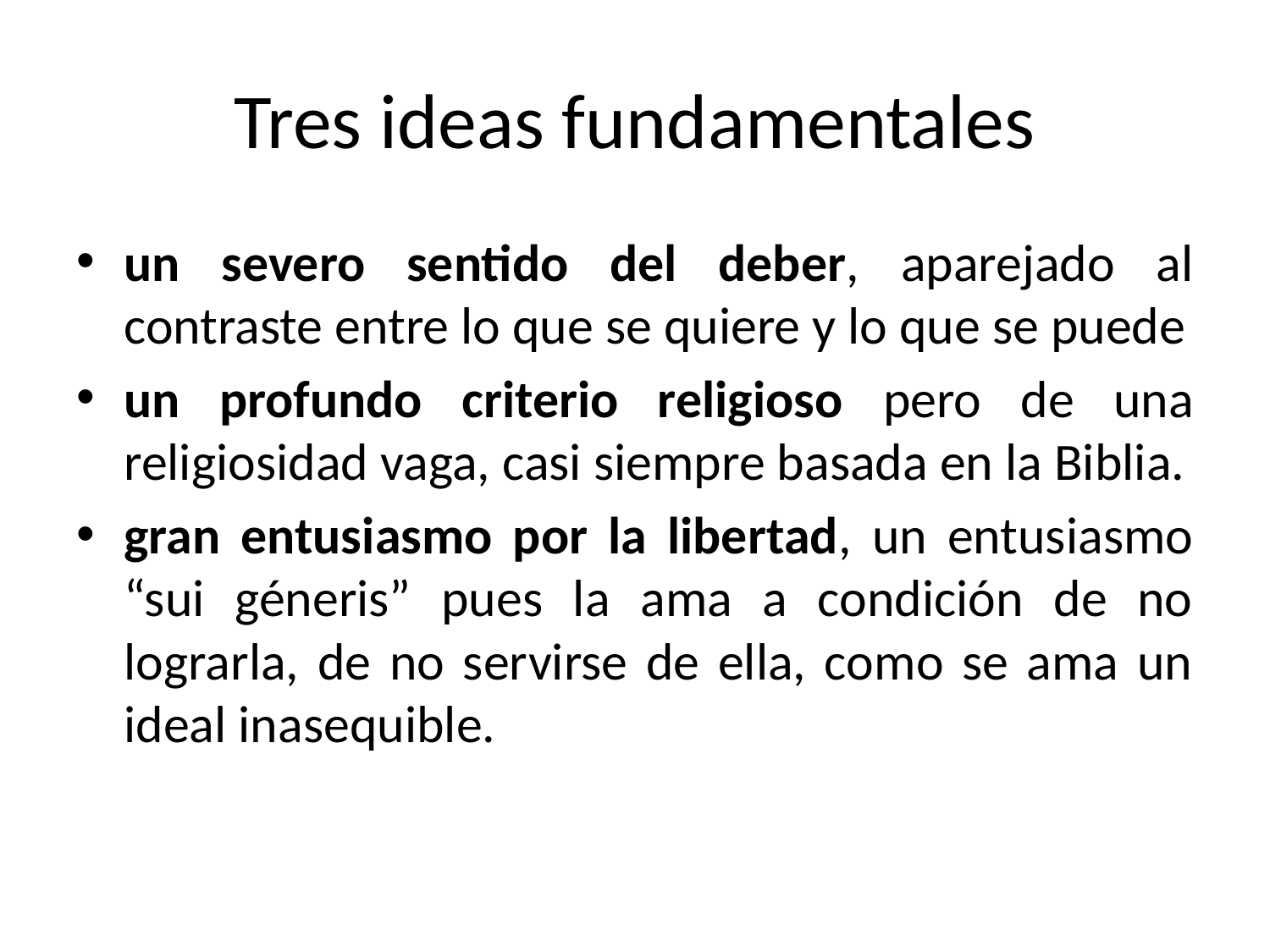

# Tres ideas fundamentales
un severo sentido del deber, aparejado al contraste entre lo que se quiere y lo que se puede
un profundo criterio religioso pero de una religiosidad vaga, casi siempre basada en la Biblia.
gran entusiasmo por la libertad, un entusiasmo “sui géneris” pues la ama a condición de no lograrla, de no servirse de ella, como se ama un ideal inasequible.